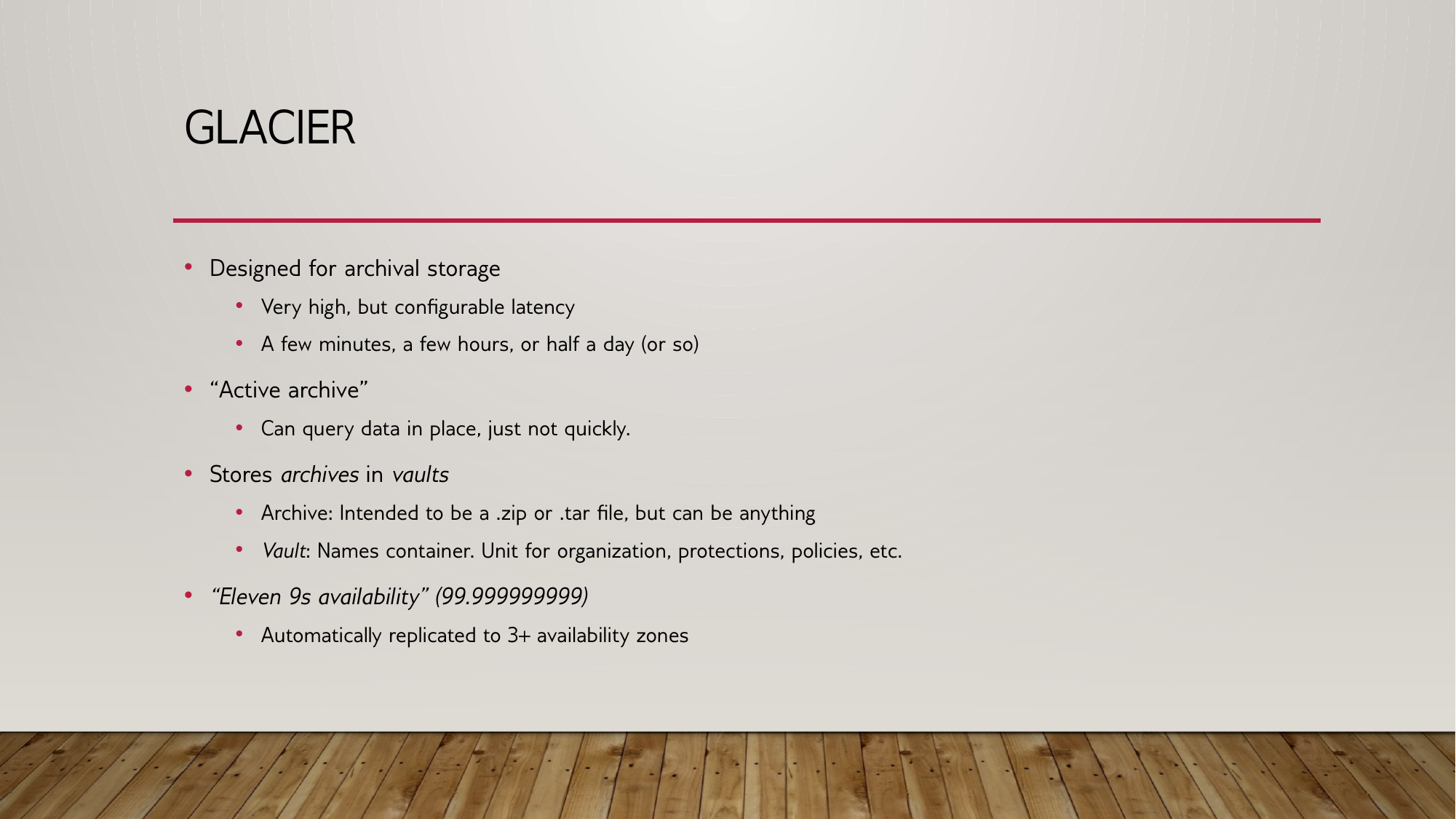

# Glacier
Designed for archival storage
Very high, but configurable latency
A few minutes, a few hours, or half a day (or so)
“Active archive”
Can query data in place, just not quickly.
Stores archives in vaults
Archive: Intended to be a .zip or .tar file, but can be anything
Vault: Names container. Unit for organization, protections, policies, etc.
“Eleven 9s availability” (99.999999999)
Automatically replicated to 3+ availability zones